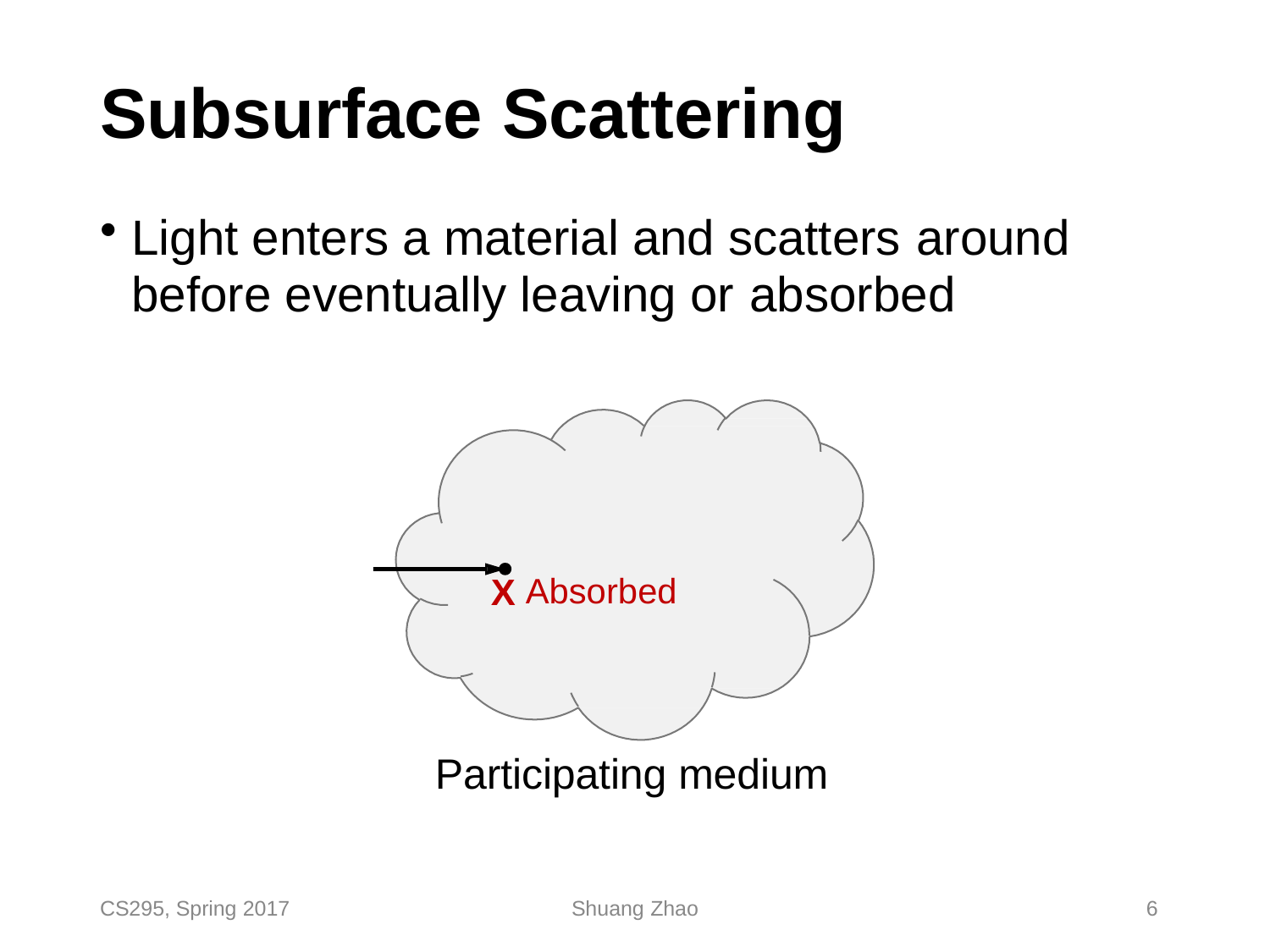

# Subsurface Scattering
Light enters a material and scatters around
before eventually leaving or absorbed

X Absorbed

Participating medium
CS295, Spring 2017
Shuang Zhao
6